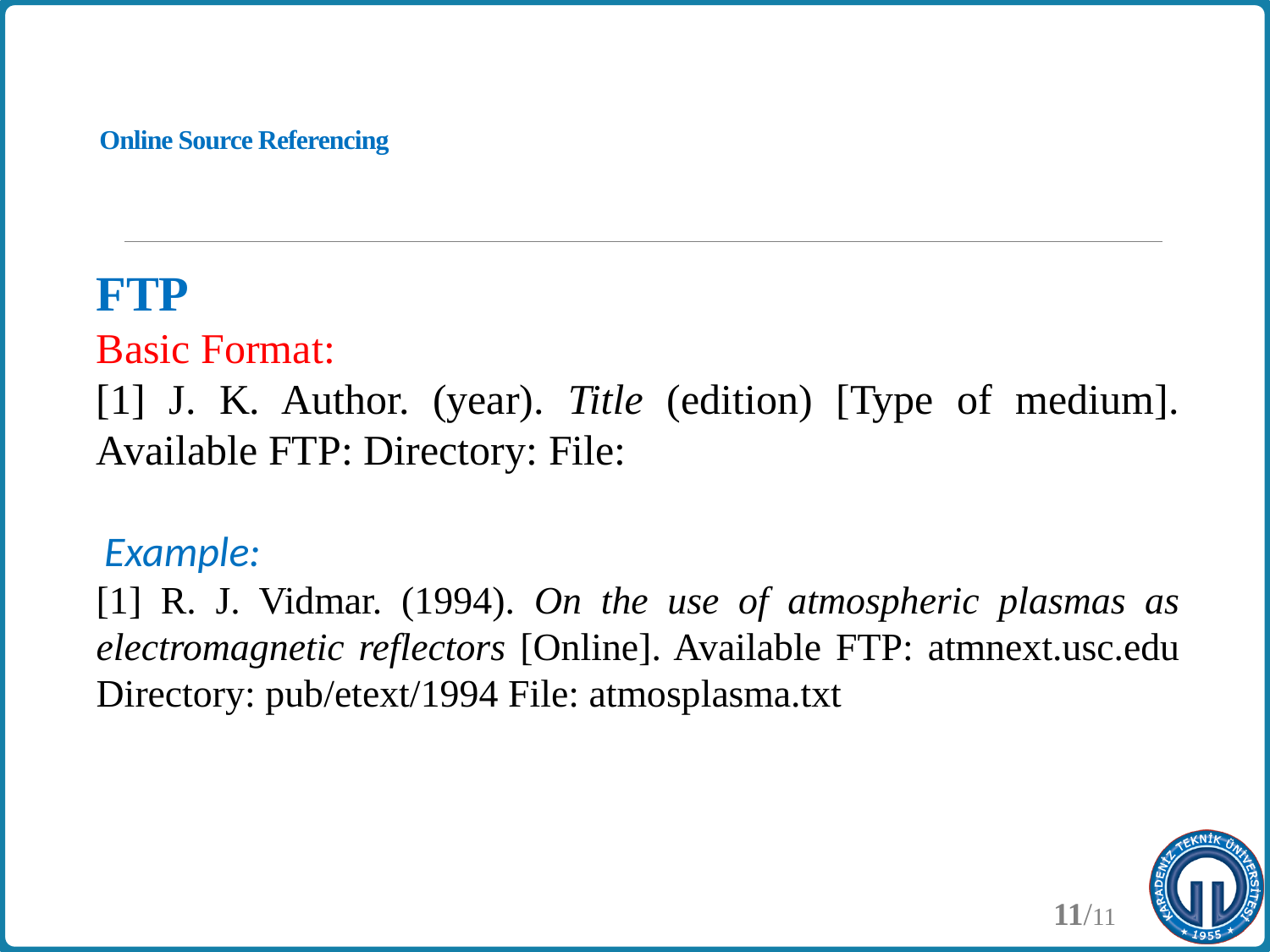

# Online Source Referencing
FTP
Basic Format:
[1] J. K. Author. (year). Title (edition) [Type of medium]. Available FTP: Directory: File:

 Example:
[1] R. J. Vidmar. (1994). On the use of atmospheric plasmas as electromagnetic reflectors [Online]. Available FTP: atmnext.usc.edu Directory: pub/etext/1994 File: atmosplasma.txt

11/11